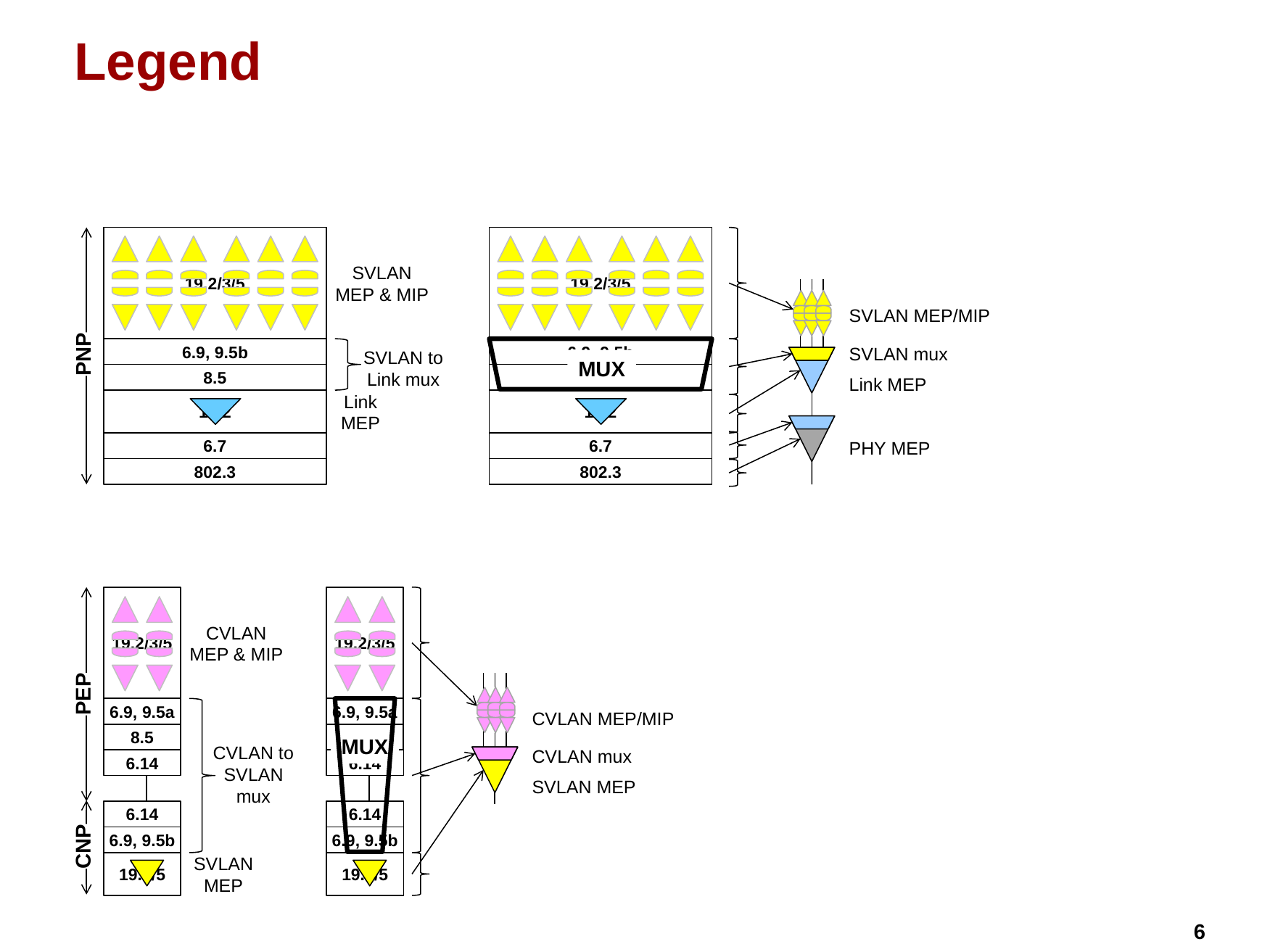

# Legend
19.2/3/5
19.2/3/5

SVLAN MEP & MIP

SVLAN MEP/MIP
6.9, 9.5b

6.9, 9.5b

MUX

PNP
SVLAN mux
SVLAN to Link mux

8.5
8.5
Link MEP
19.2
Link MEP
19.2

6.7
6.7
PHY MEP
802.3
802.3

19.2/3/5
19.2/3/5

CVLAN MEP & MIP

PEP

6.9, 9.5a

6.9, 9.5a

MUX

CVLAN MEP/MIP
8.5
8.5
CVLAN to SVLAN mux
CVLAN mux

6.14
6.14
SVLAN MEP
6.14
6.14
6.9, 9.5b
6.9, 9.5b
CNP
19.2/5
SVLAN MEP
19.2/5